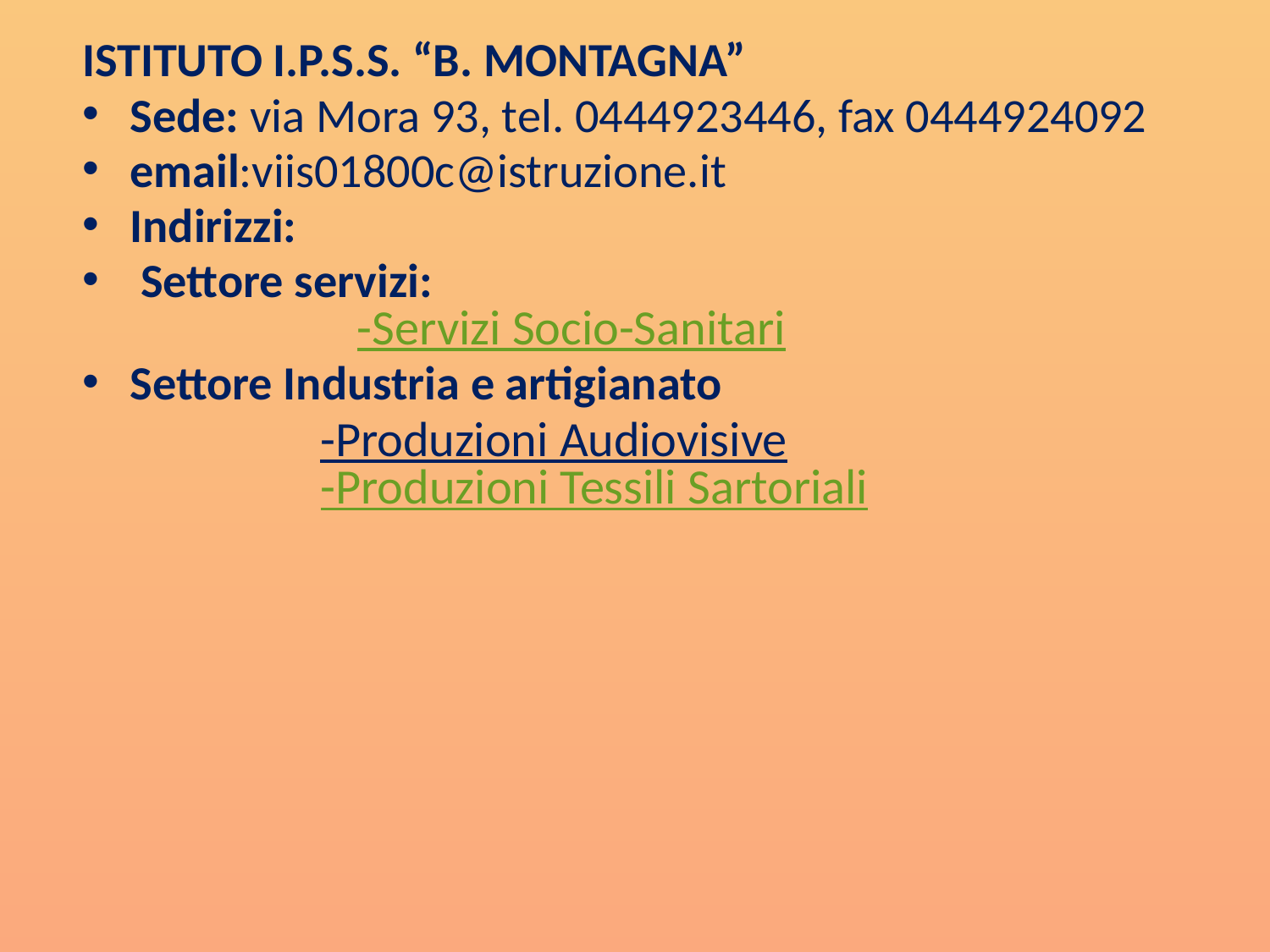

ISTITUTO I.P.S.S. “B. MONTAGNA”
Sede: via Mora 93, tel. 0444923446, fax 0444924092
email:viis01800c@istruzione.it
Indirizzi:
 Settore servizi:
                     -Servizi Socio-Sanitari
Settore Industria e artigianato
                      -Produzioni Audiovisive
                 -Produzioni Tessili Sartoriali